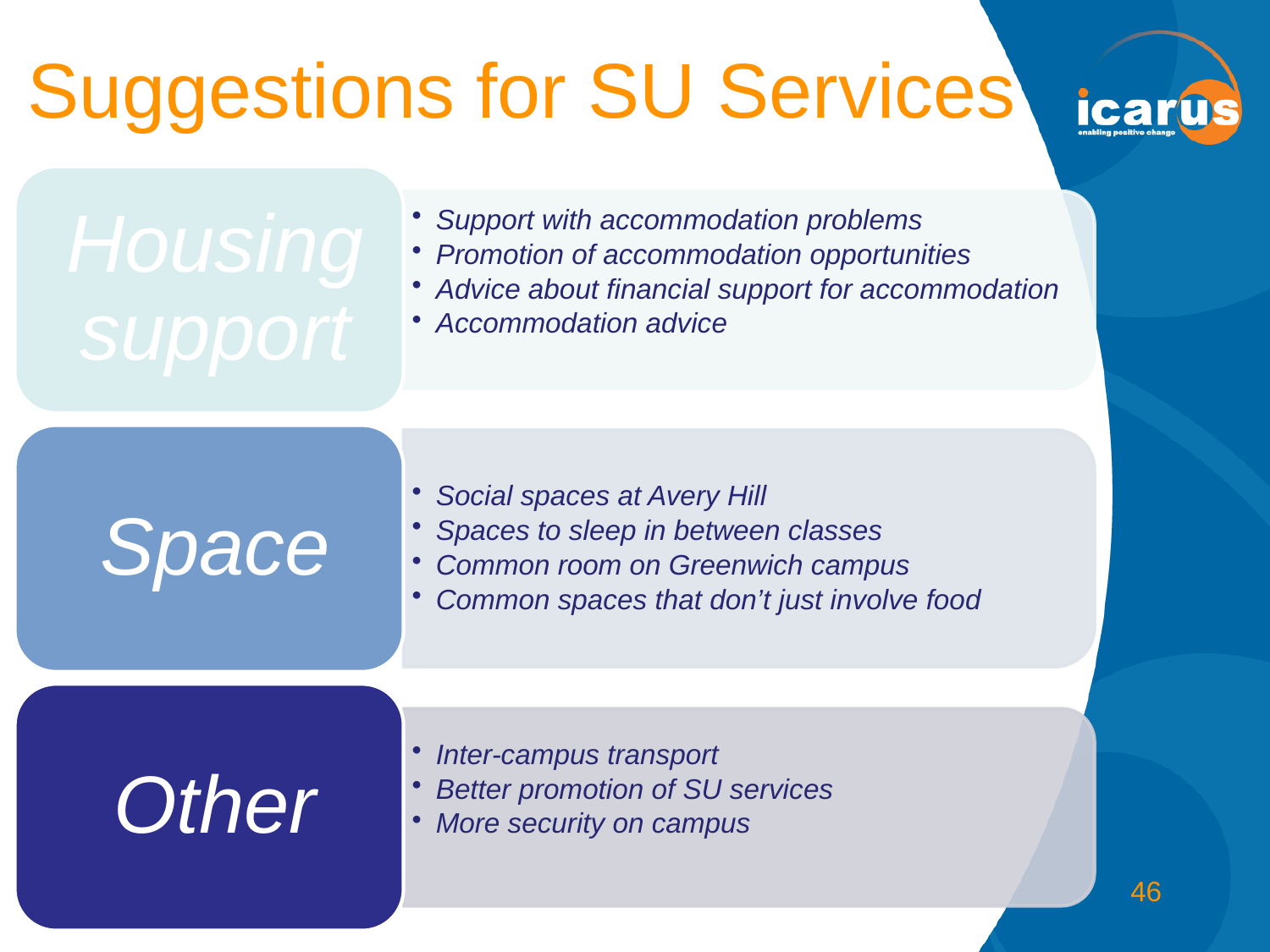

# Suggestions for SU Services
Support with accommodation problems
Promotion of accommodation opportunities
Advice about financial support for accommodation
Accommodation advice

Housing support
Social spaces at Avery Hill
Spaces to sleep in between classes
Common room on Greenwich campus
Common spaces that don’t just involve food
Space
Inter-campus transport
Better promotion of SU services
More security on campus

Other
46